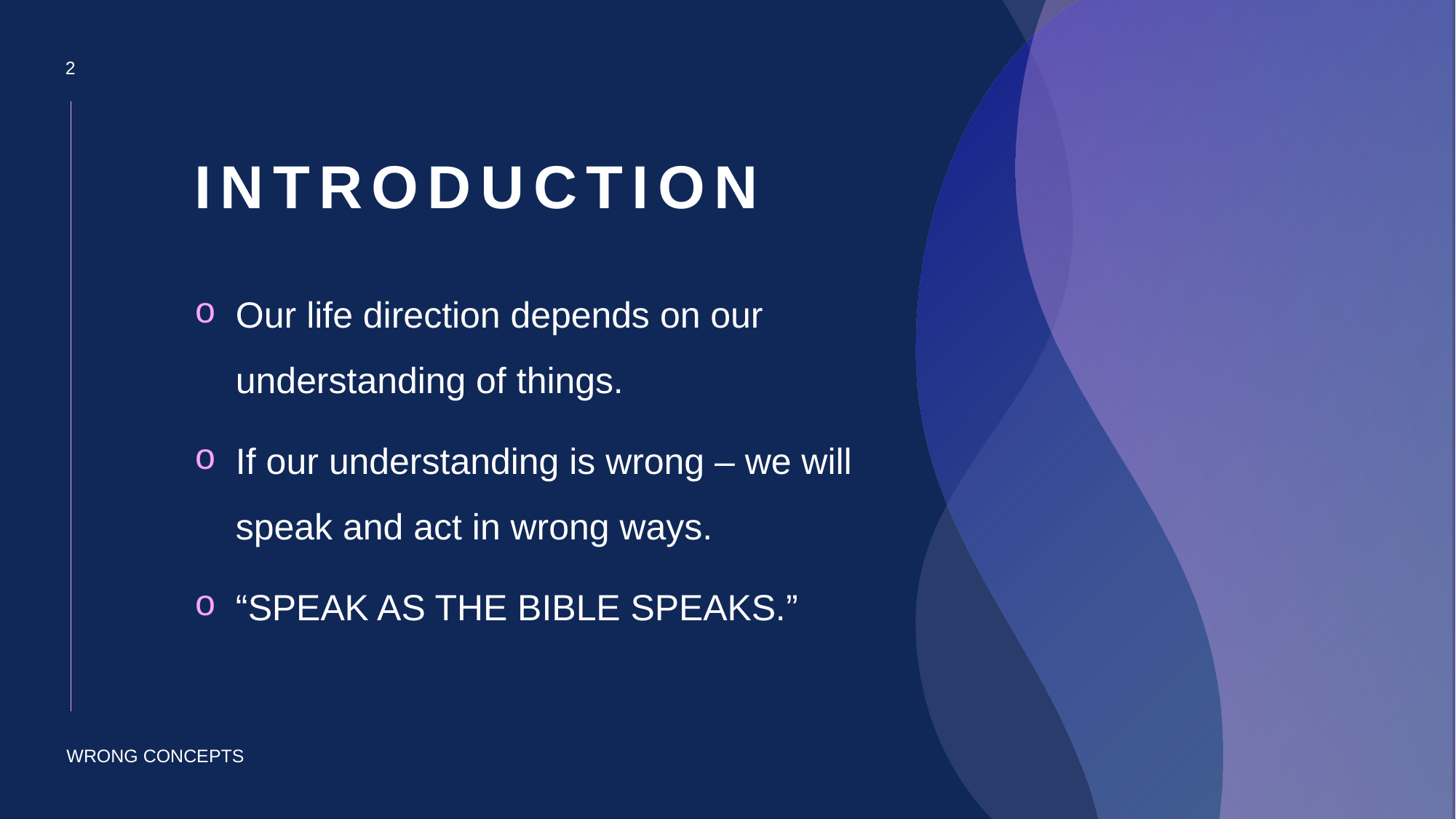

2
# Introduction
Our life direction depends on our understanding of things.
If our understanding is wrong – we will speak and act in wrong ways.
“SPEAK AS THE BIBLE SPEAKS.”
WRONG CONCEPTS